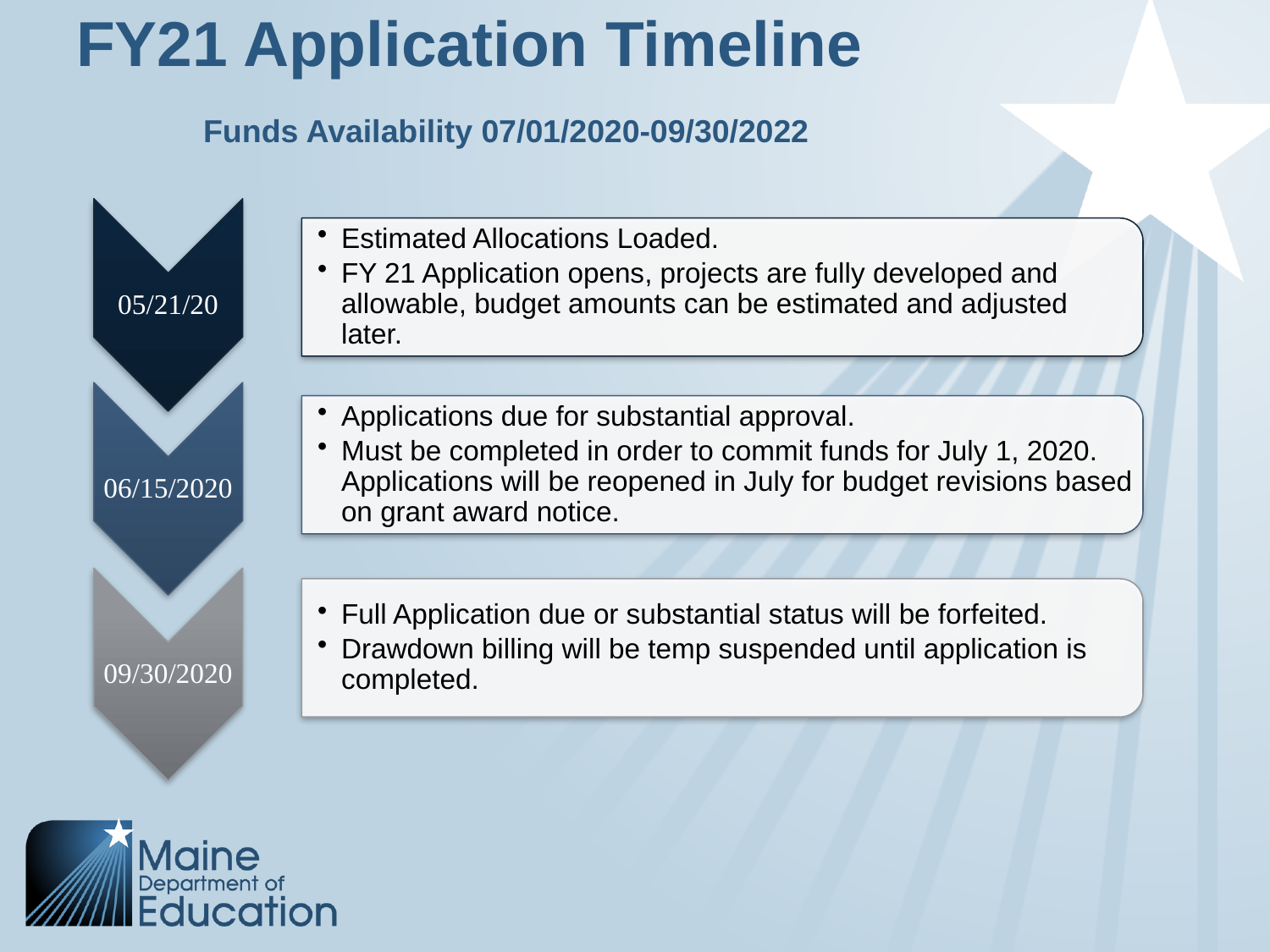

# FY21 Application Timeline Funds Availability 07/01/2020-09/30/2022
05/21/20
Estimated Allocations Loaded.
FY 21 Application opens, projects are fully developed and allowable, budget amounts can be estimated and adjusted later.
06/15/2020
Applications due for substantial approval.
Must be completed in order to commit funds for July 1, 2020. Applications will be reopened in July for budget revisions based on grant award notice.
09/30/2020
Full Application due or substantial status will be forfeited.
Drawdown billing will be temp suspended until application is completed.